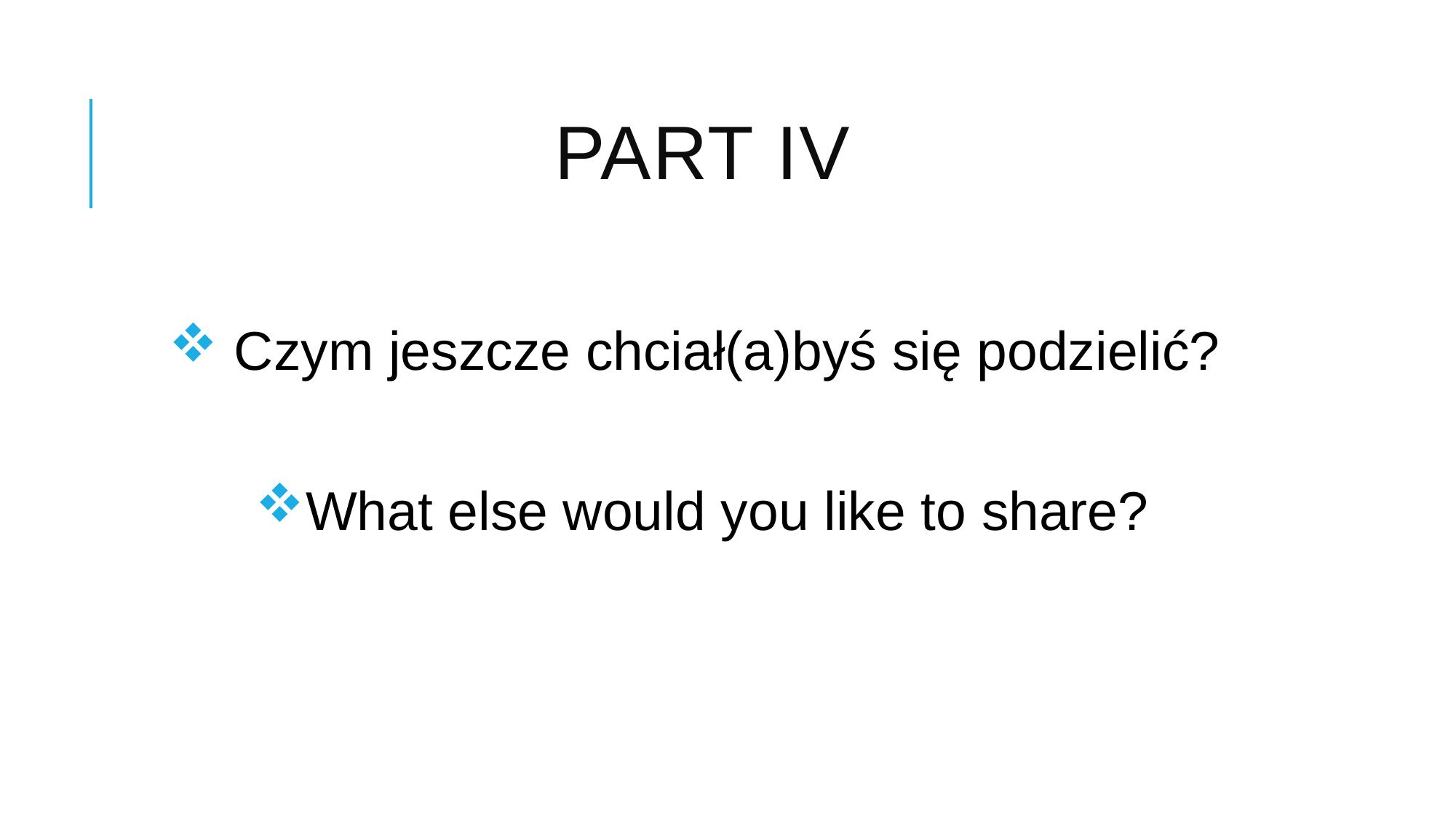

# Part Iv
 Czym jeszcze chciał(a)byś się podzielić?

What else would you like to share?